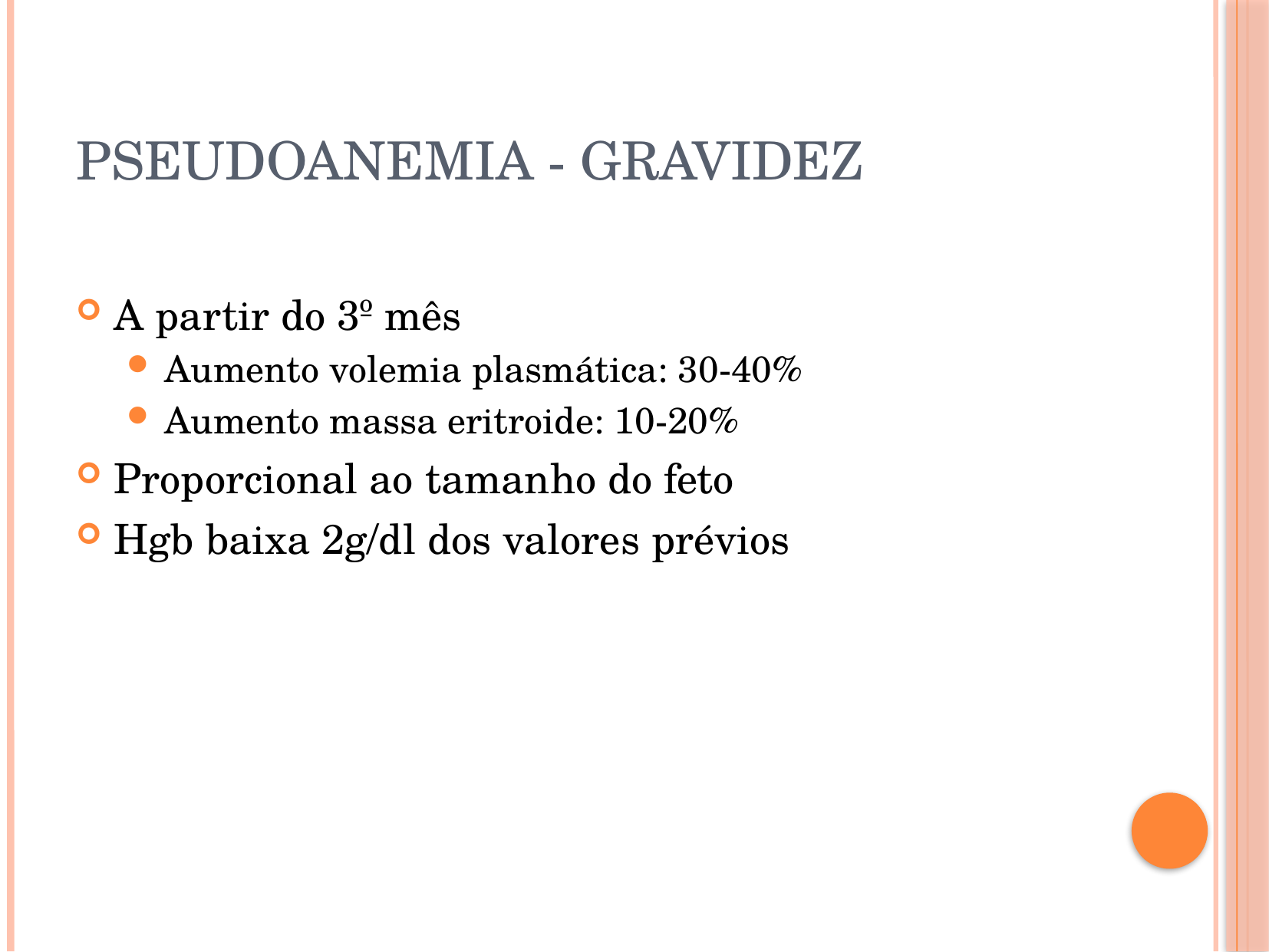

# Pseudoanemia - Gravidez

A partir do 3º mês
Aumento volemia plasmática: 30-40%
Aumento massa eritroide: 10-20%
Proporcional ao tamanho do feto
Hgb baixa 2g/dl dos valores prévios